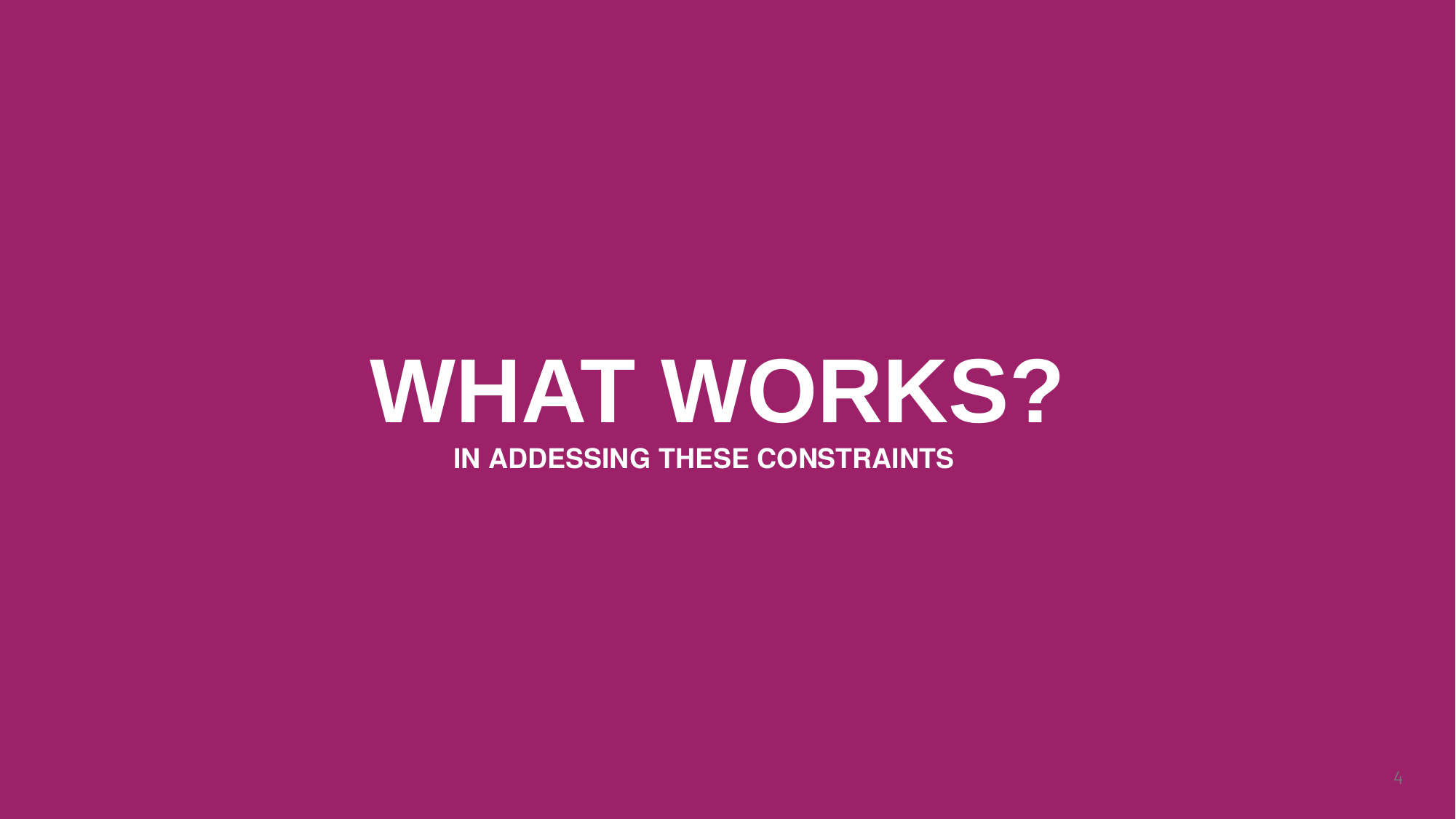

WHAT WORKS?
IN ADDESSING THESE CONSTRAINTS
4